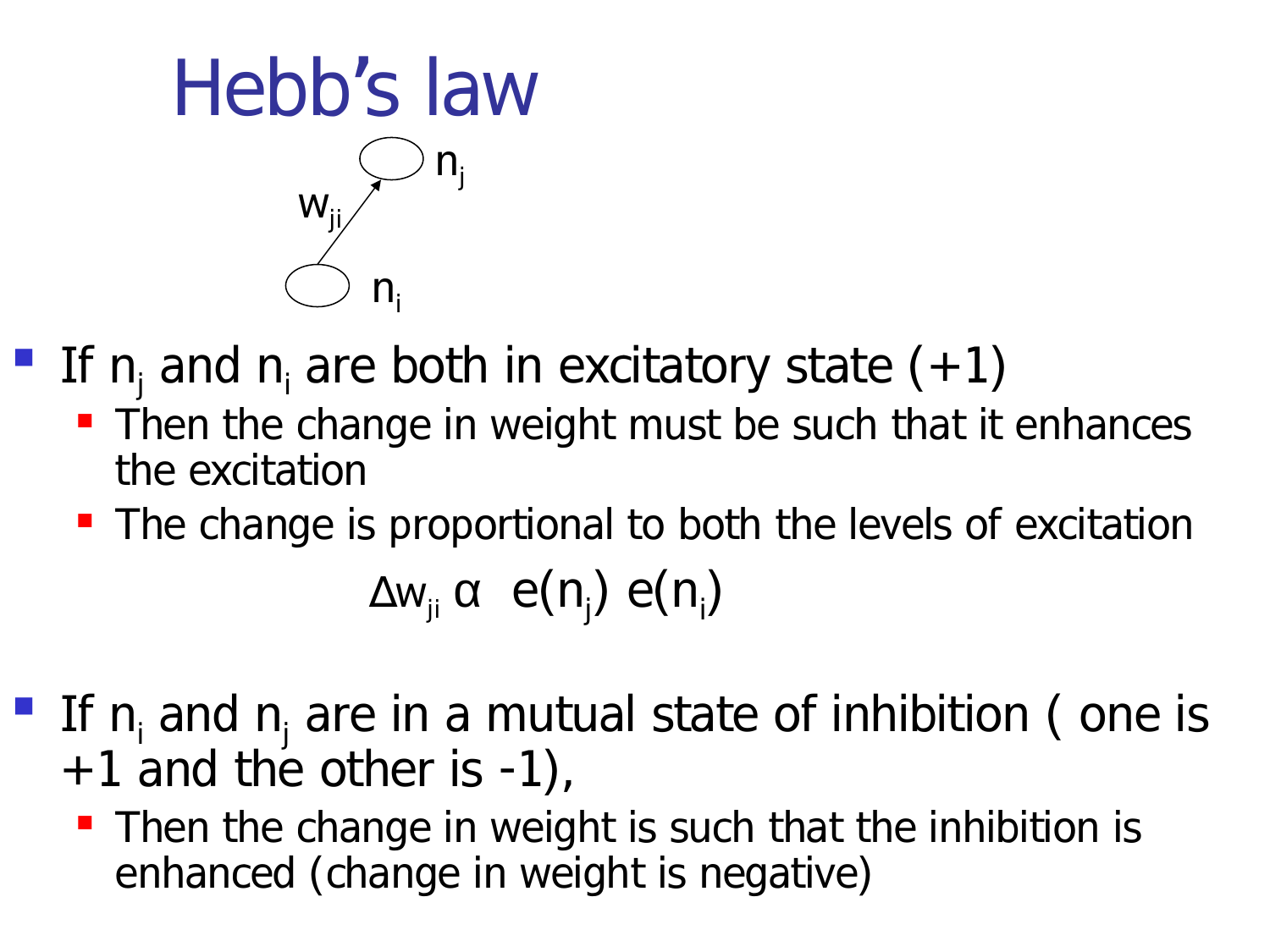

# Hebb’s law
nj

wji

ni

If nj and ni are both in excitatory state (+1)
Then the change in weight must be such that it enhances the excitation
The change is proportional to both the levels of excitation
			∆wji α  e(nj) e(ni)

If ni and nj are in a mutual state of inhibition ( one is +1 and the other is -1),
Then the change in weight is such that the inhibition is enhanced (change in weight is negative)